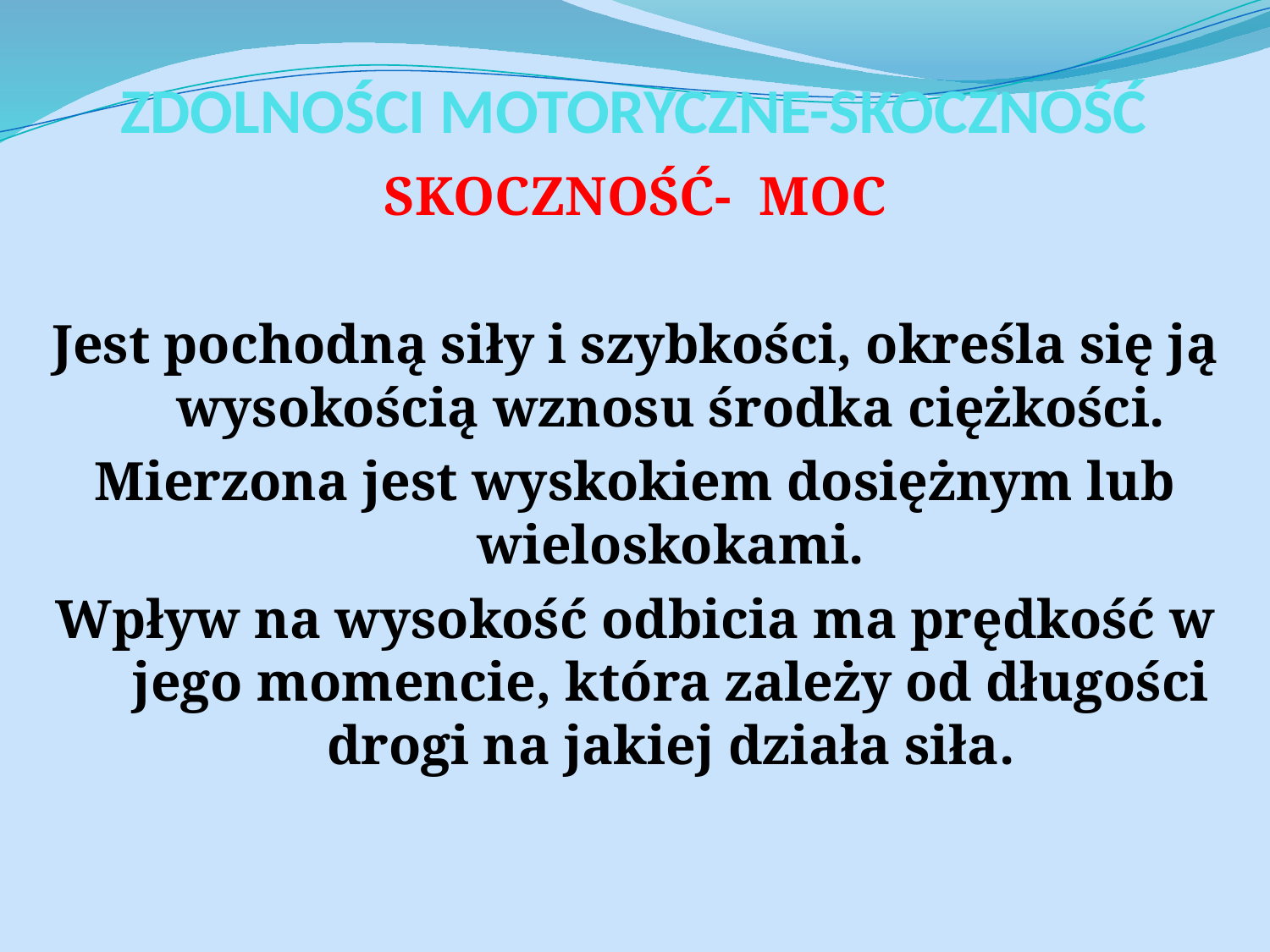

# ZDOLNOŚCI MOTORYCZNE-SKOCZNOŚĆ
SKOCZNOŚĆ-  MOC

Jest pochodną siły i szybkości, określa się ją wysokością wznosu środka ciężkości.
Mierzona jest wyskokiem dosiężnym lub wieloskokami.
Wpływ na wysokość odbicia ma prędkość w jego momencie, która zależy od długości drogi na jakiej działa siła.